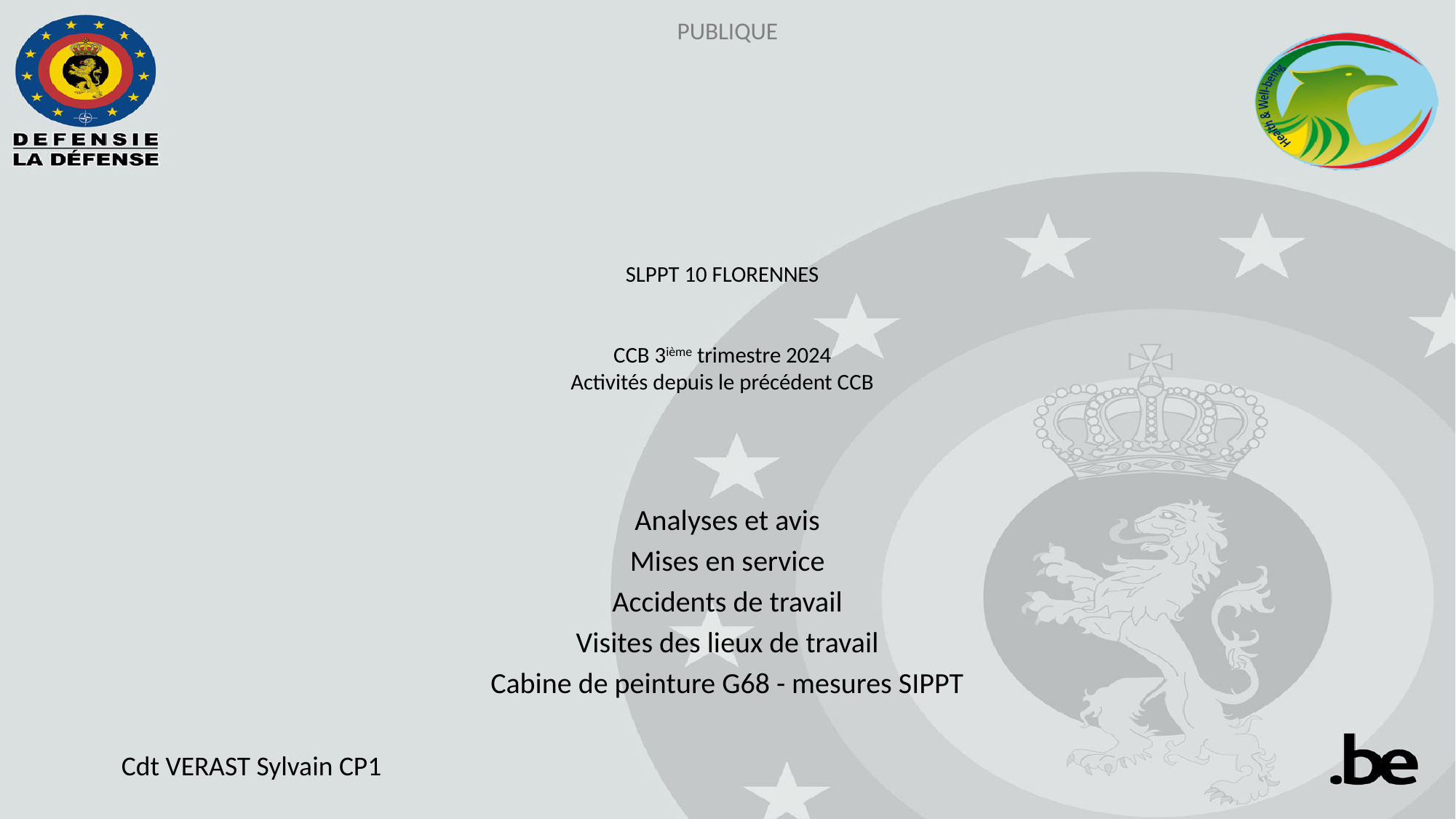

# SLPPT 10 FLORENNES CCB 3ième trimestre 2024 Activités depuis le précédent CCB
Analyses et avis
Mises en service
Accidents de travail
Visites des lieux de travail
Cabine de peinture G68 - mesures SIPPT
Cdt VERAST Sylvain CP1